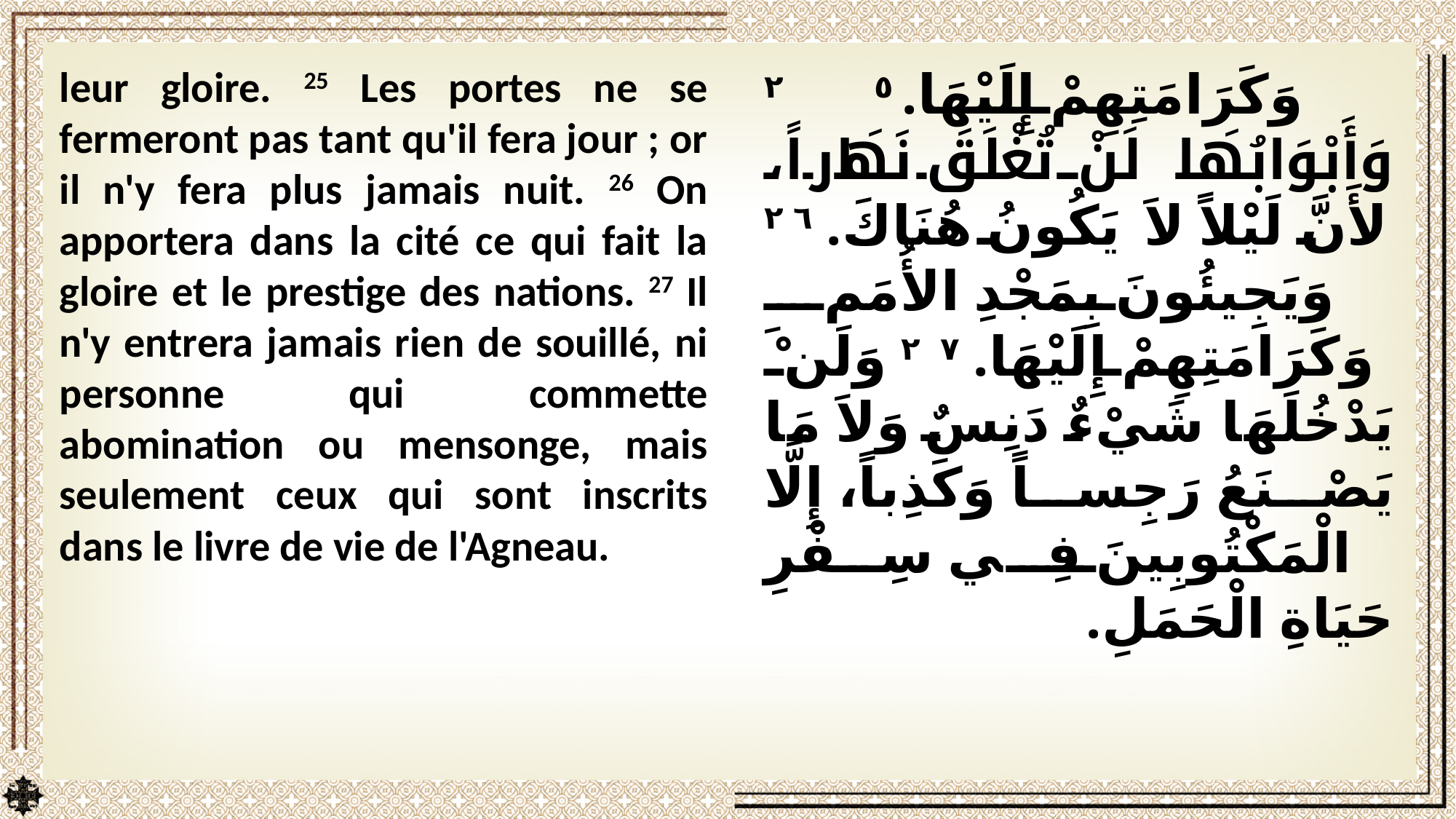

leur gloire. 25 Les portes ne se fermeront pas tant qu'il fera jour ; or il n'y fera plus jamais nuit. 26 On apportera dans la cité ce qui fait la gloire et le prestige des nations. 27 Il n'y entrera jamais rien de souillé, ni personne qui commette abomination ou mensonge, mais seulement ceux qui sont inscrits dans le livre de vie de l'Agneau.
وَكَرَامَتِهِمْ إِلَيْهَا. ٢٥ وَأَبْوَابُهَا لَنْ تُغْلَقَ نَهَاراً، لأَنَّ لَيْلاً لاَ يَكُونُ هُنَاكَ. ٢٦ وَيَجِيئُونَ بِمَجْدِ الأُمَمِ وَكَرَامَتِهِمْ إِلَيْهَا. ٢٧ وَلَنْ يَدْخُلَهَا شَيْءٌ دَنِسٌ وَلاَ مَا يَصْنَعُ رَجِساً وَكَذِباً، إِلَّا الْمَكْتُوبِينَ فِي سِفْرِ حَيَاةِ الْحَمَلِ.